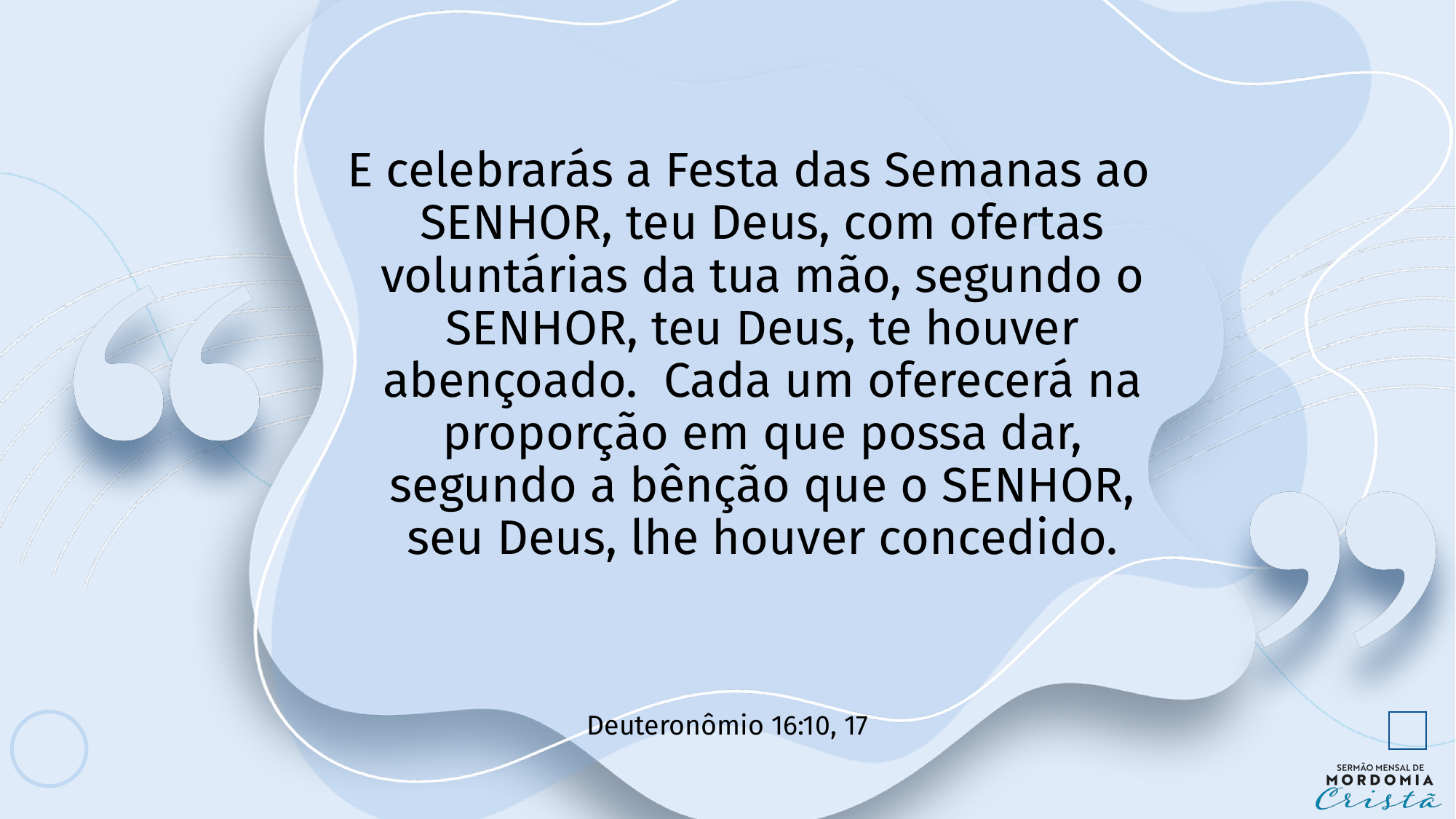

E celebrarás a Festa das Semanas ao SENHOR, teu Deus, com ofertas voluntárias da tua mão, segundo o SENHOR, teu Deus, te houver abençoado.  Cada um oferecerá na proporção em que possa dar, segundo a bênção que o SENHOR, seu Deus, lhe houver concedido.
Deuteronômio 16:10, 17